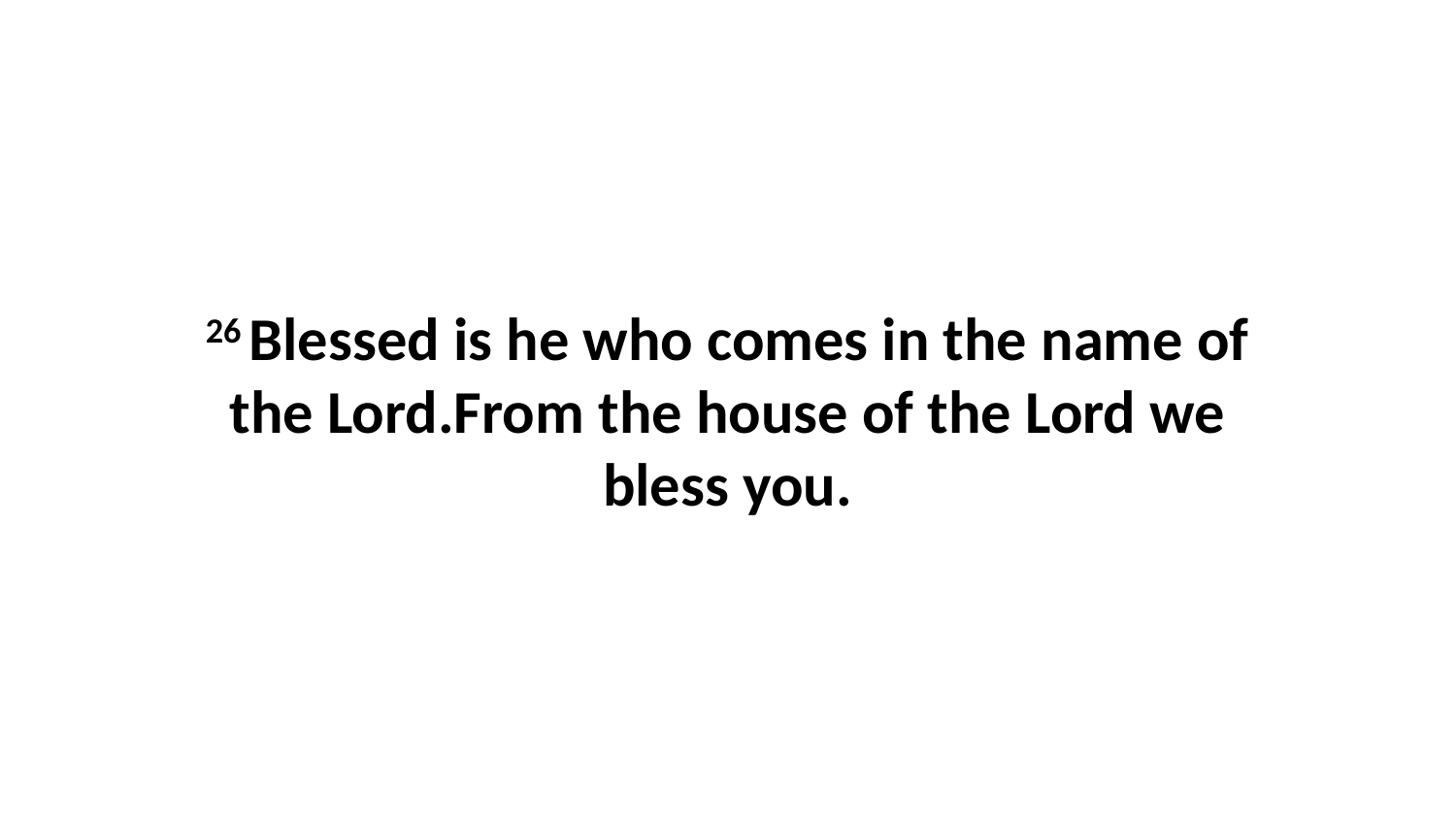

26 Blessed is he who comes in the name of the Lord.From the house of the Lord we bless you.